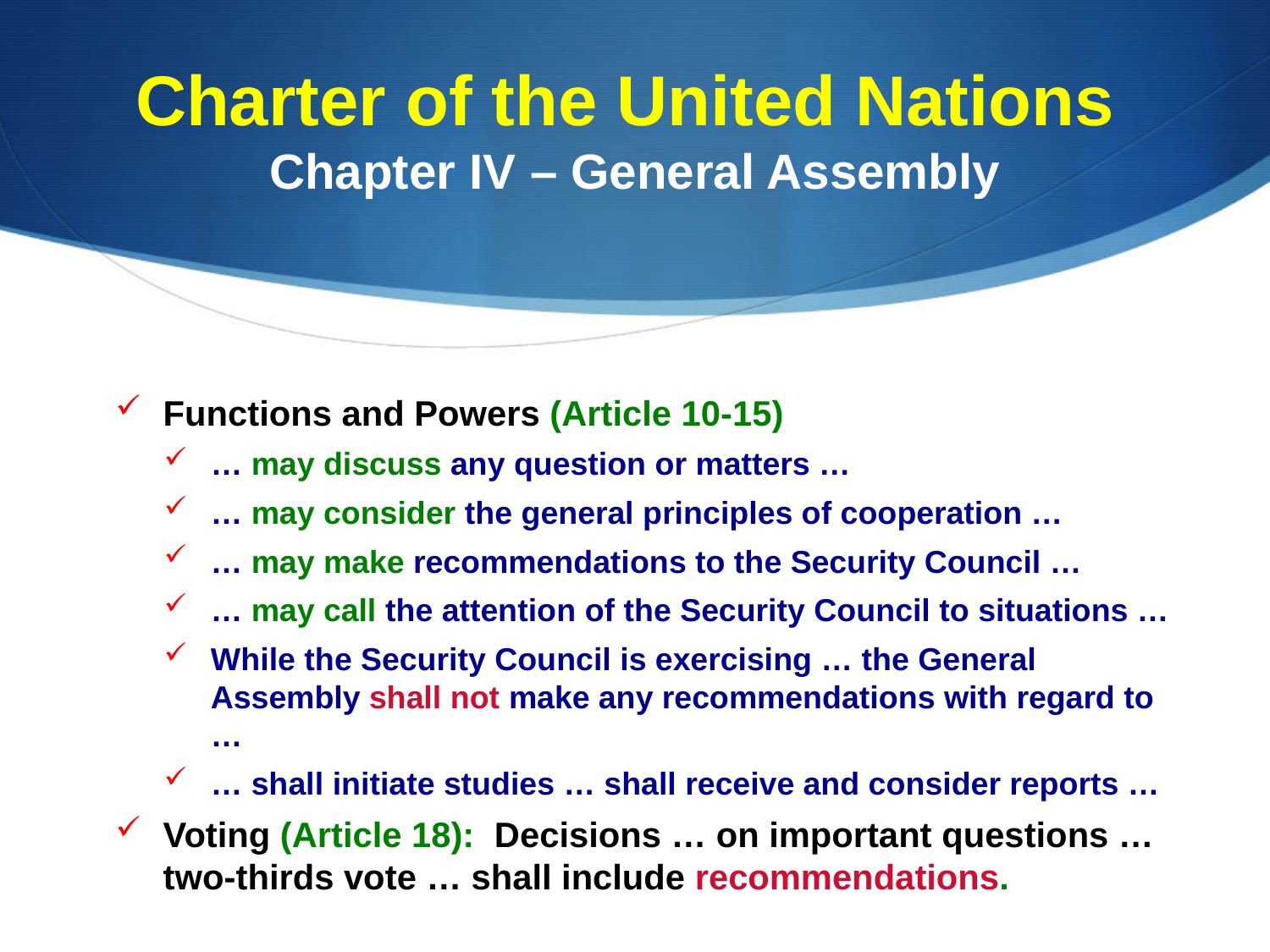

# Charter of the United Nations Chapter IV – General Assembly
Functions and Powers (Article 10-15)
… may discuss any question or matters …
… may consider the general principles of cooperation …
… may make recommendations to the Security Council …
… may call the attention of the Security Council to situations …
While the Security Council is exercising … the General Assembly shall not make any recommendations with regard to …
… shall initiate studies … shall receive and consider reports …
Voting (Article 18):  Decisions … on important questions … two-thirds vote … shall include recommendations.